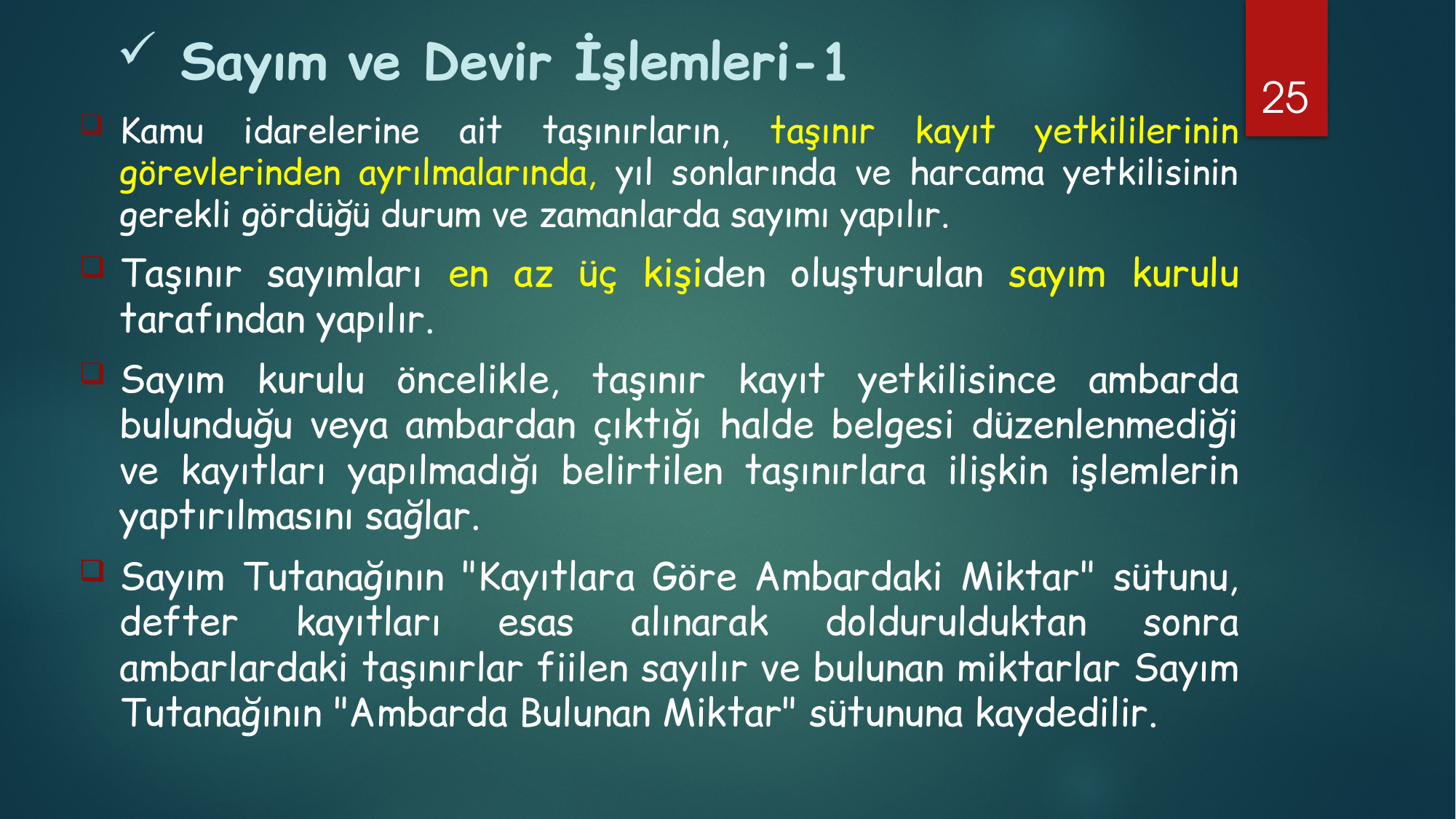

# Sayım ve Devir İşlemleri-1
25
Kamu idarelerine ait taşınırların, taşınır kayıt yetkililerinin görevlerinden ayrılmalarında, yıl sonlarında ve harcama yetkilisinin gerekli gördüğü durum ve zamanlarda sayımı yapılır.
Taşınır sayımları en az üç kişiden oluşturulan sayım kurulu tarafından yapılır.
Sayım kurulu öncelikle, taşınır kayıt yetkilisince ambarda bulunduğu veya ambardan çıktığı halde belgesi düzenlenmediği ve kayıtları yapılmadığı belirtilen taşınırlara ilişkin işlemlerin yaptırılmasını sağlar.
Sayım Tutanağının "Kayıtlara Göre Ambardaki Miktar" sütunu, defter kayıtları esas alınarak doldurulduktan sonra ambarlardaki taşınırlar fiilen sayılır ve bulunan miktarlar Sayım Tutanağının "Ambarda Bulunan Miktar" sütununa kaydedilir.